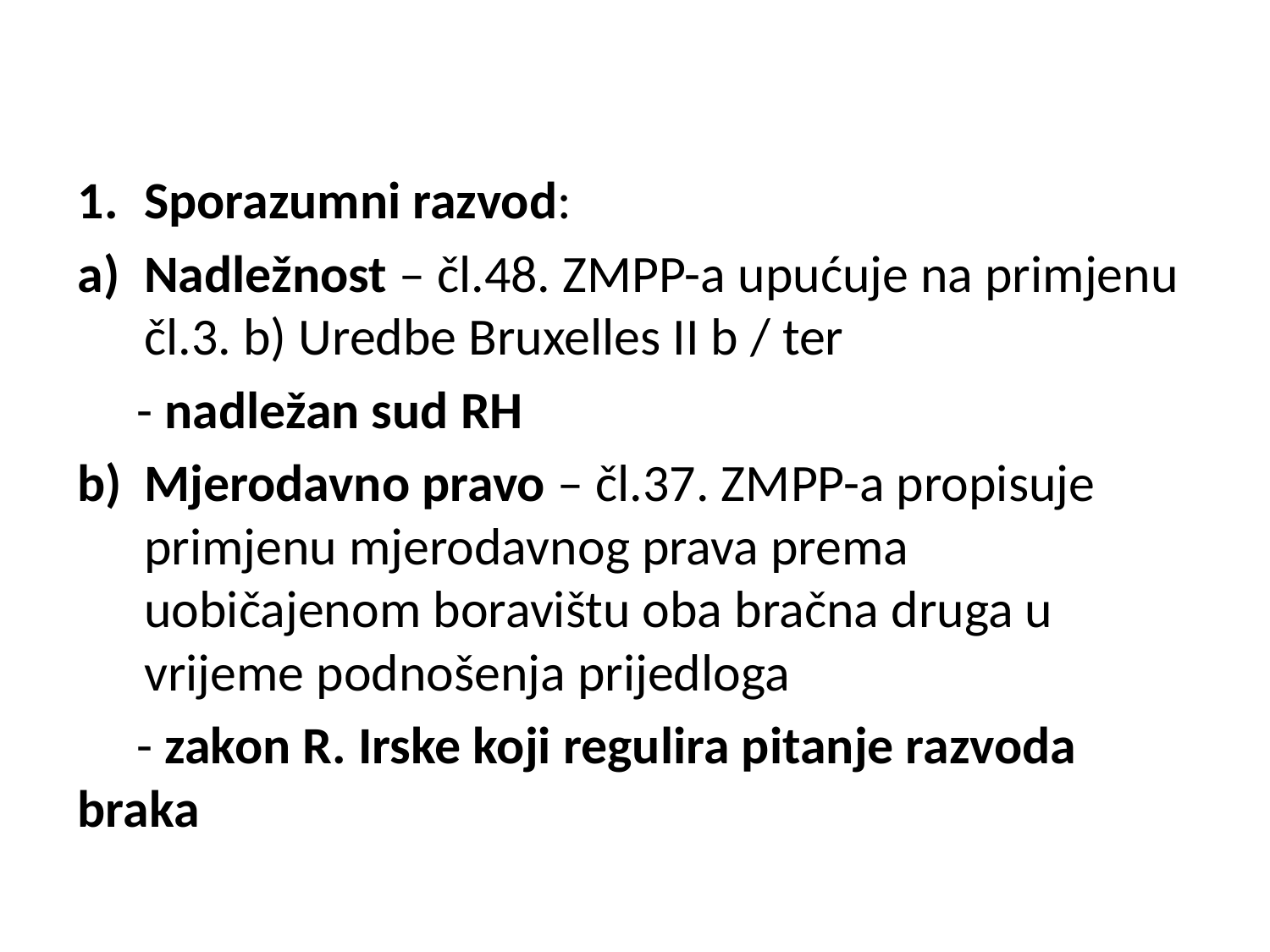

Sporazumni razvod:
Nadležnost – čl.48. ZMPP-a upućuje na primjenu čl.3. b) Uredbe Bruxelles II b / ter
     - nadležan sud RH
Mjerodavno pravo – čl.37. ZMPP-a propisuje primjenu mjerodavnog prava prema uobičajenom boravištu oba bračna druga u vrijeme podnošenja prijedloga
     - zakon R. Irske koji regulira pitanje razvoda braka